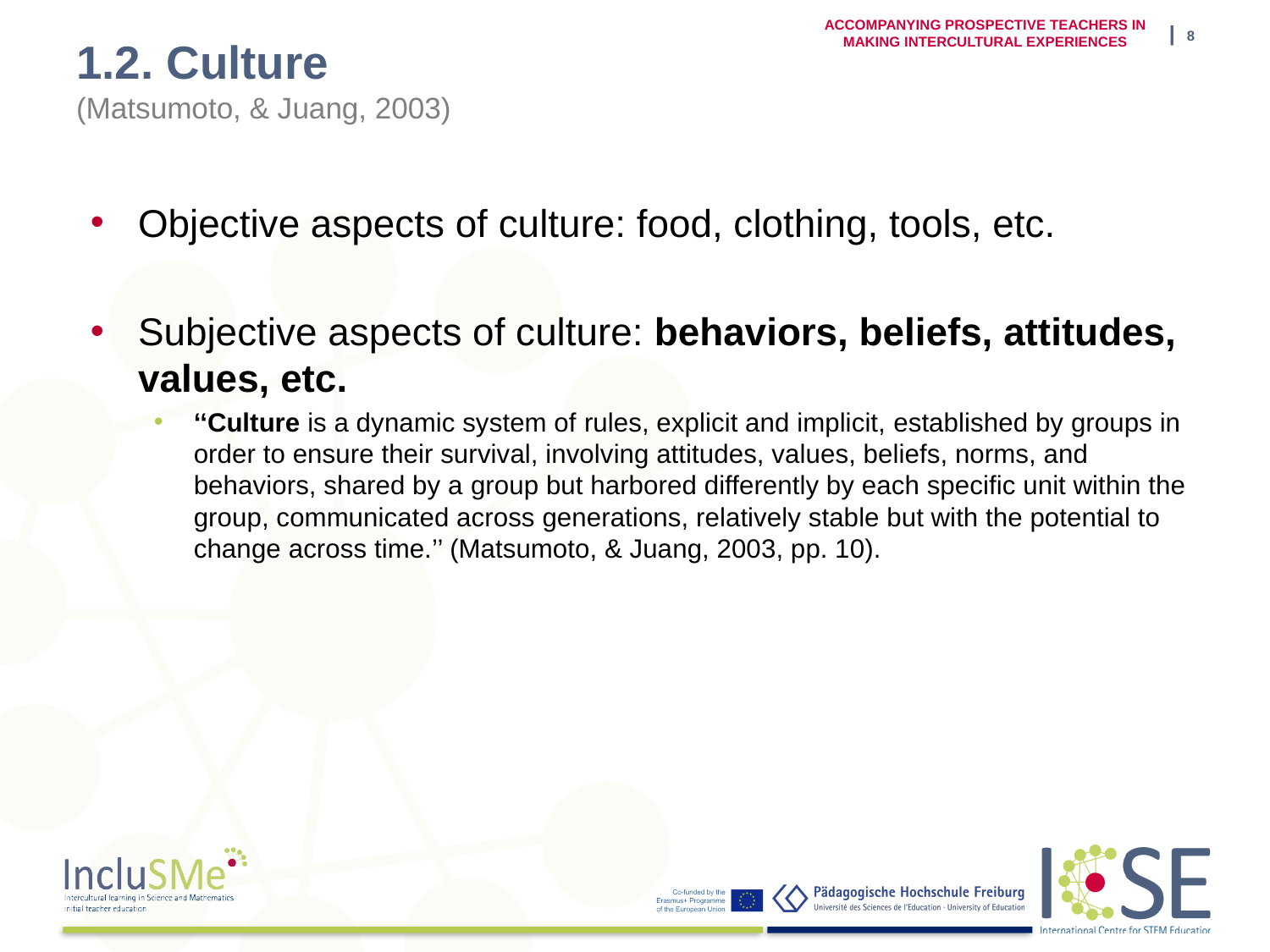

|  8
ACCOMPANYING PROSPECTIVE TEACHERS IN MAKING INTERCULTURAL EXPERIENCES
# 1.2. Culture (Matsumoto, & Juang, 2003)
Objective aspects of culture: food, clothing, tools, etc.

Subjective aspects of culture: behaviors, beliefs, attitudes, values, etc.
‘‘Culture is a dynamic system of rules, explicit and implicit, established by groups in order to ensure their survival, involving attitudes, values, beliefs, norms, and behaviors, shared by a group but harbored differently by each specific unit within the group, communicated across generations, relatively stable but with the potential to change across time.’’ (Matsumoto, & Juang, 2003, pp. 10).